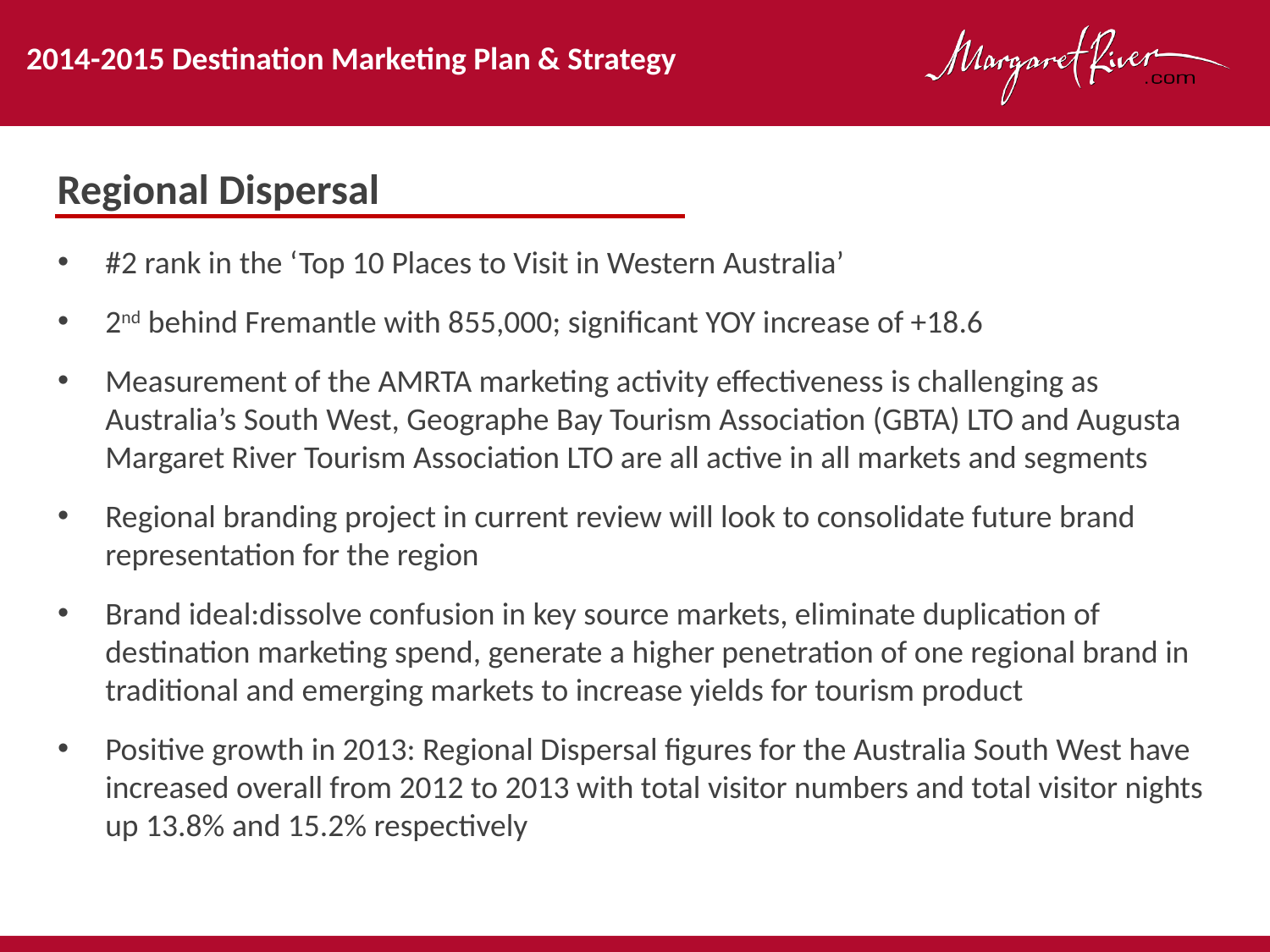

# 2014-2015 Destination Marketing Plan & Strategy
Regional Dispersal
#2 rank in the ‘Top 10 Places to Visit in Western Australia’
2nd behind Fremantle with 855,000; significant YOY increase of +18.6
Measurement of the AMRTA marketing activity effectiveness is challenging as Australia’s South West, Geographe Bay Tourism Association (GBTA) LTO and Augusta Margaret River Tourism Association LTO are all active in all markets and segments
Regional branding project in current review will look to consolidate future brand representation for the region
Brand ideal:dissolve confusion in key source markets, eliminate duplication of destination marketing spend, generate a higher penetration of one regional brand in traditional and emerging markets to increase yields for tourism product
Positive growth in 2013: Regional Dispersal figures for the Australia South West have increased overall from 2012 to 2013 with total visitor numbers and total visitor nights up 13.8% and 15.2% respectively